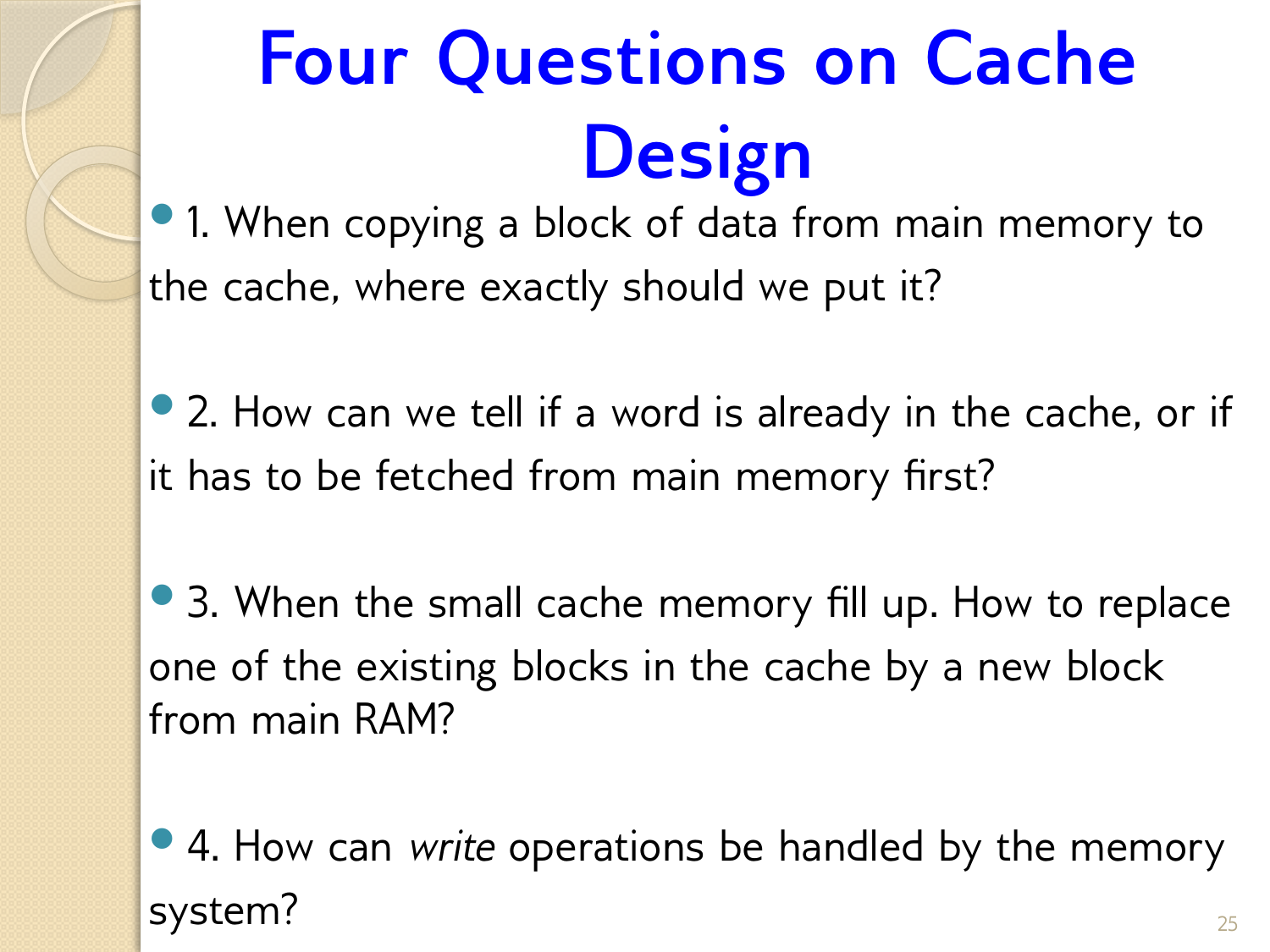

# Four Questions on Cache Design
1. When copying a block of data from main memory to
the cache, where exactly should we put it?

2. How can we tell if a word is already in the cache, or if
it has to be fetched from main memory first?

3. When the small cache memory fill up. How to replace
one of the existing blocks in the cache by a new block from main RAM?

4. How can write operations be handled by the memory
system?
25